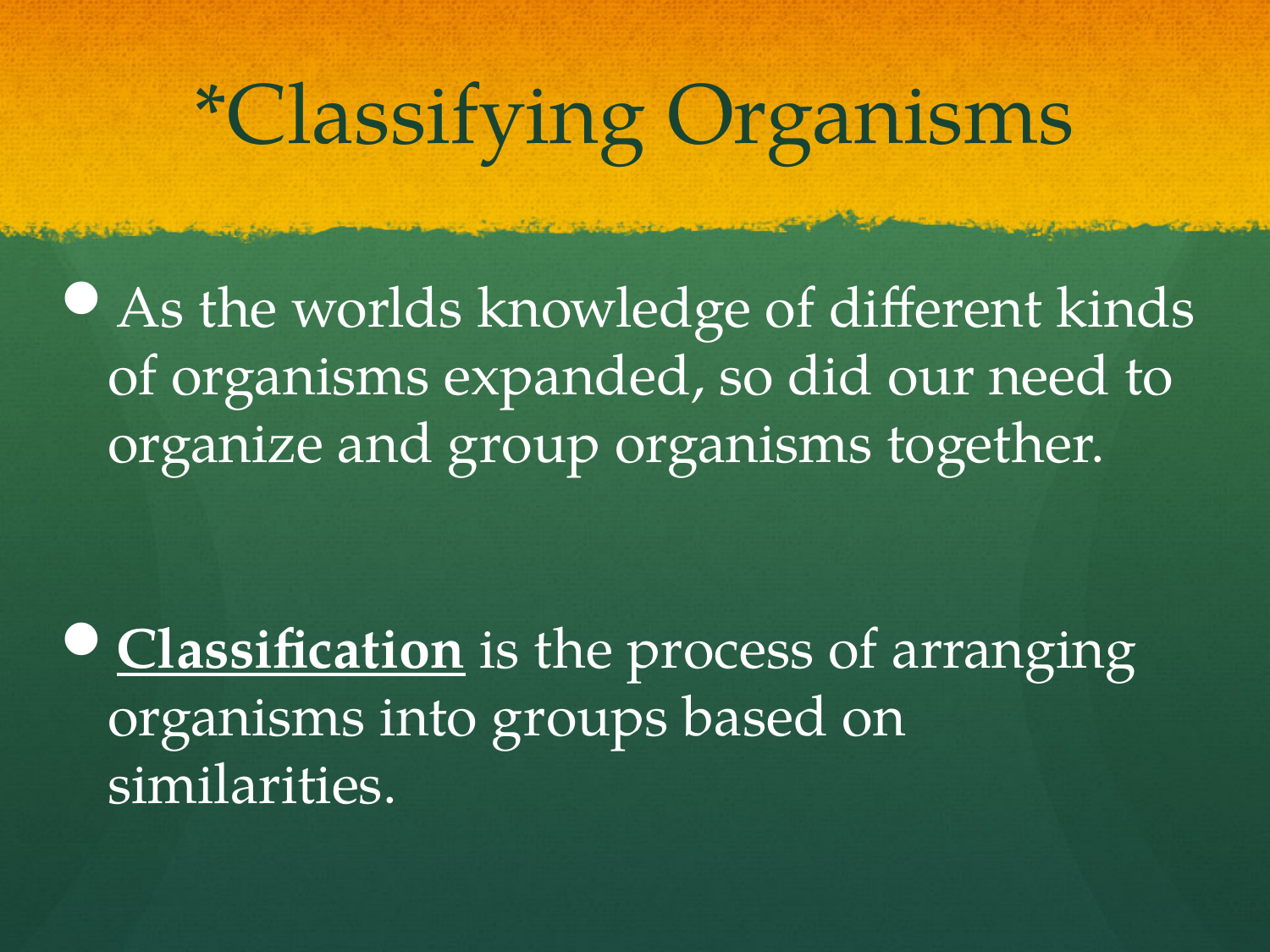

# *Classifying Organisms
As the worlds knowledge of different kinds of organisms expanded, so did our need to organize and group organisms together.

Classification is the process of arranging organisms into groups based on similarities.